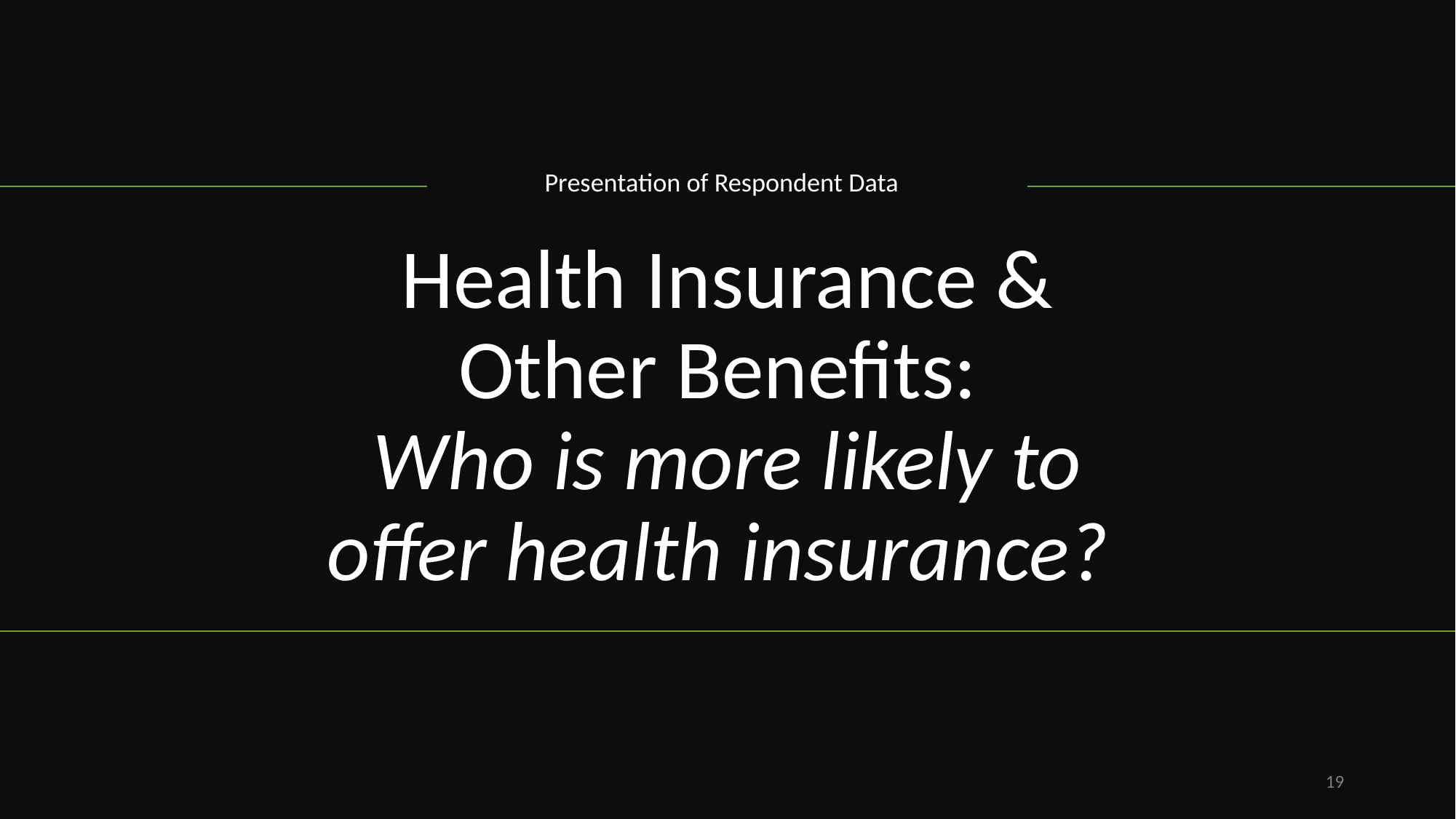

Presentation of Respondent Data
# Health Insurance & Other Benefits: Who is more likely to offer health insurance?
19